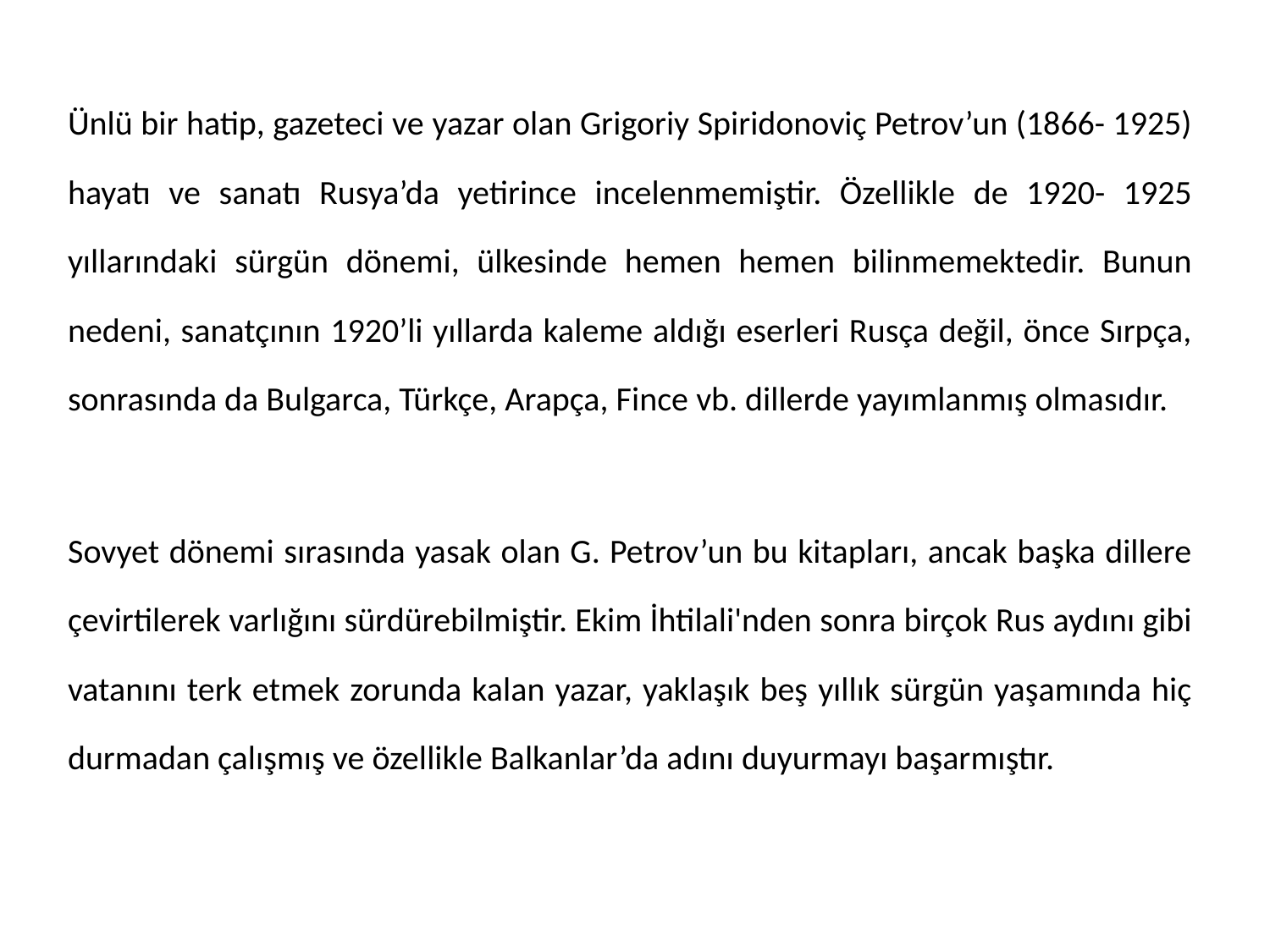

Ünlü bir hatip, gazeteci ve yazar olan Grigoriy Spiridonoviç Petrov’un (1866- 1925) hayatı ve sanatı Rusya’da yetirince incelenmemiştir. Özellikle de 1920- 1925 yıllarındaki sürgün dönemi, ülkesinde hemen hemen bilinmemektedir. Bunun nedeni, sanatçının 1920’li yıllarda kaleme aldığı eserleri Rusça değil, önce Sırpça, sonrasında da Bulgarca, Türkçe, Arapça, Fince vb. dillerde yayımlanmış olmasıdır.

Sovyet dönemi sırasında yasak olan G. Petrov’un bu kitapları, ancak başka dillere çevirtilerek varlığını sürdürebilmiştir. Ekim İhtilali'nden sonra birçok Rus aydını gibi vatanını terk etmek zorunda kalan yazar, yaklaşık beş yıllık sürgün yaşamında hiç durmadan çalışmış ve özellikle Balkanlar’da adını duyurmayı başarmıştır.